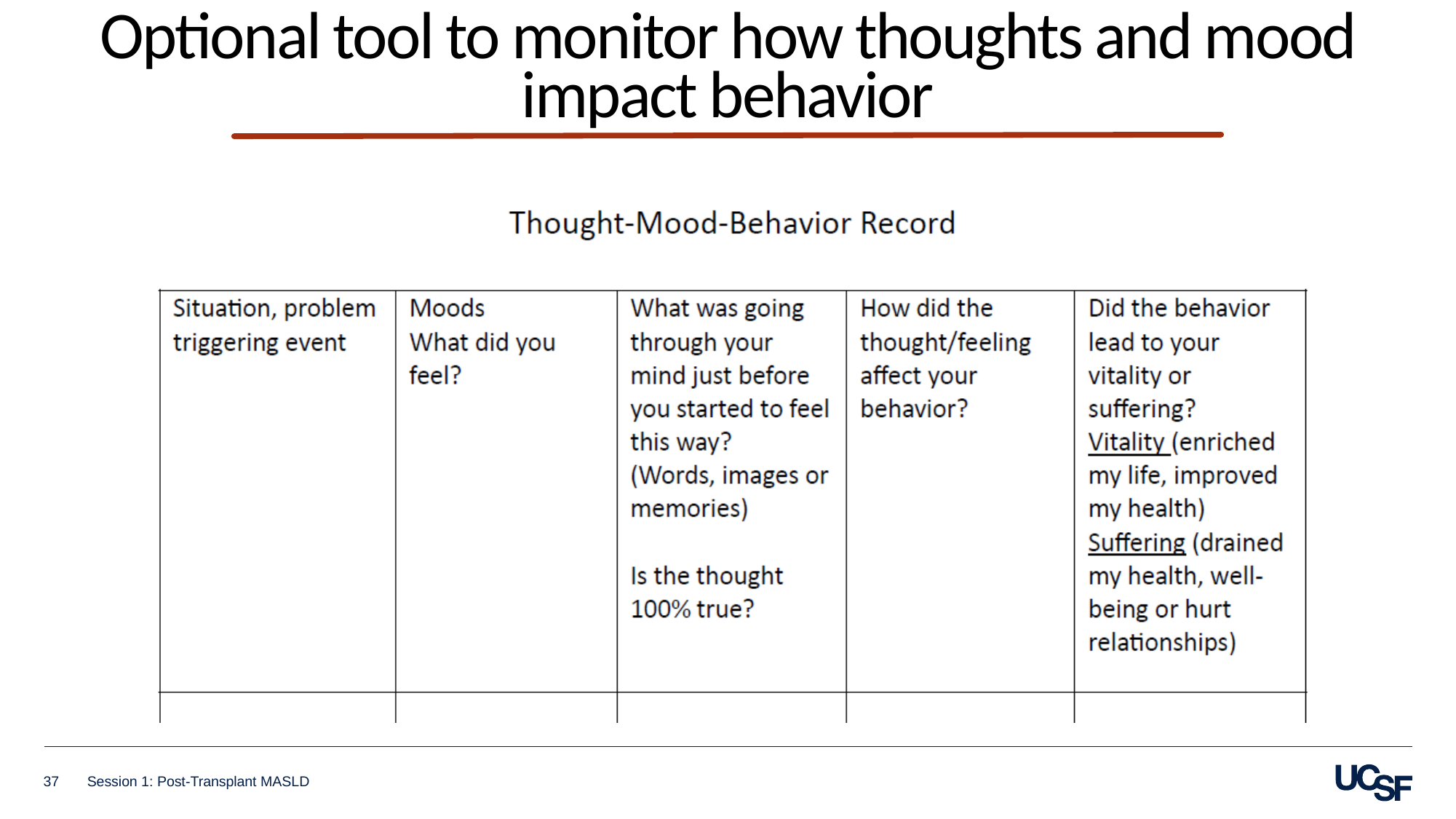

Optional tool to monitor how thoughts and mood impact behavior

37
Session 1: Post-Transplant MASLD